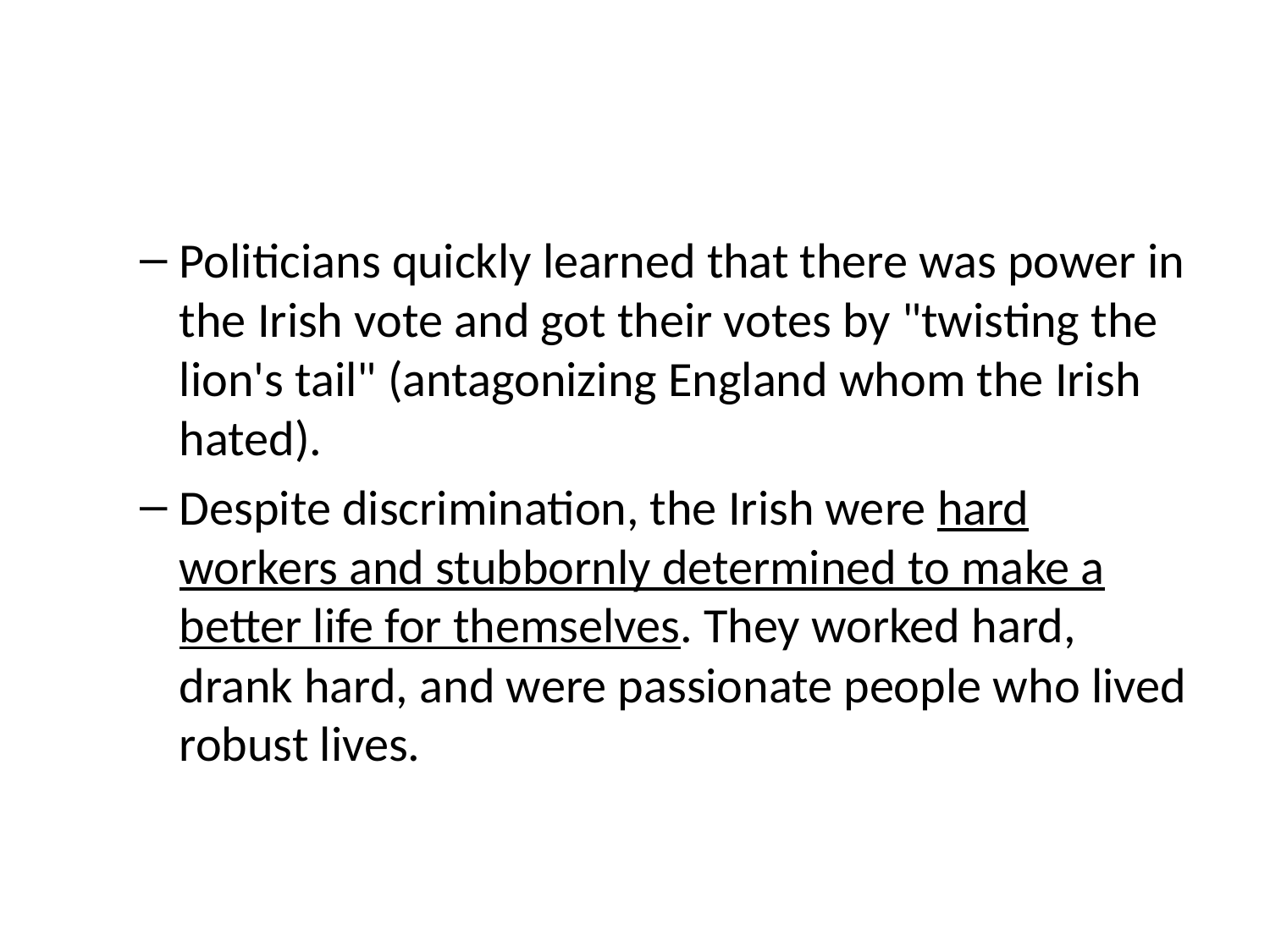

#
Politicians quickly learned that there was power in the Irish vote and got their votes by "twisting the lion's tail" (antagonizing England whom the Irish hated).
Despite discrimination, the Irish were hard workers and stubbornly determined to make a better life for themselves. They worked hard, drank hard, and were passionate people who lived robust lives.